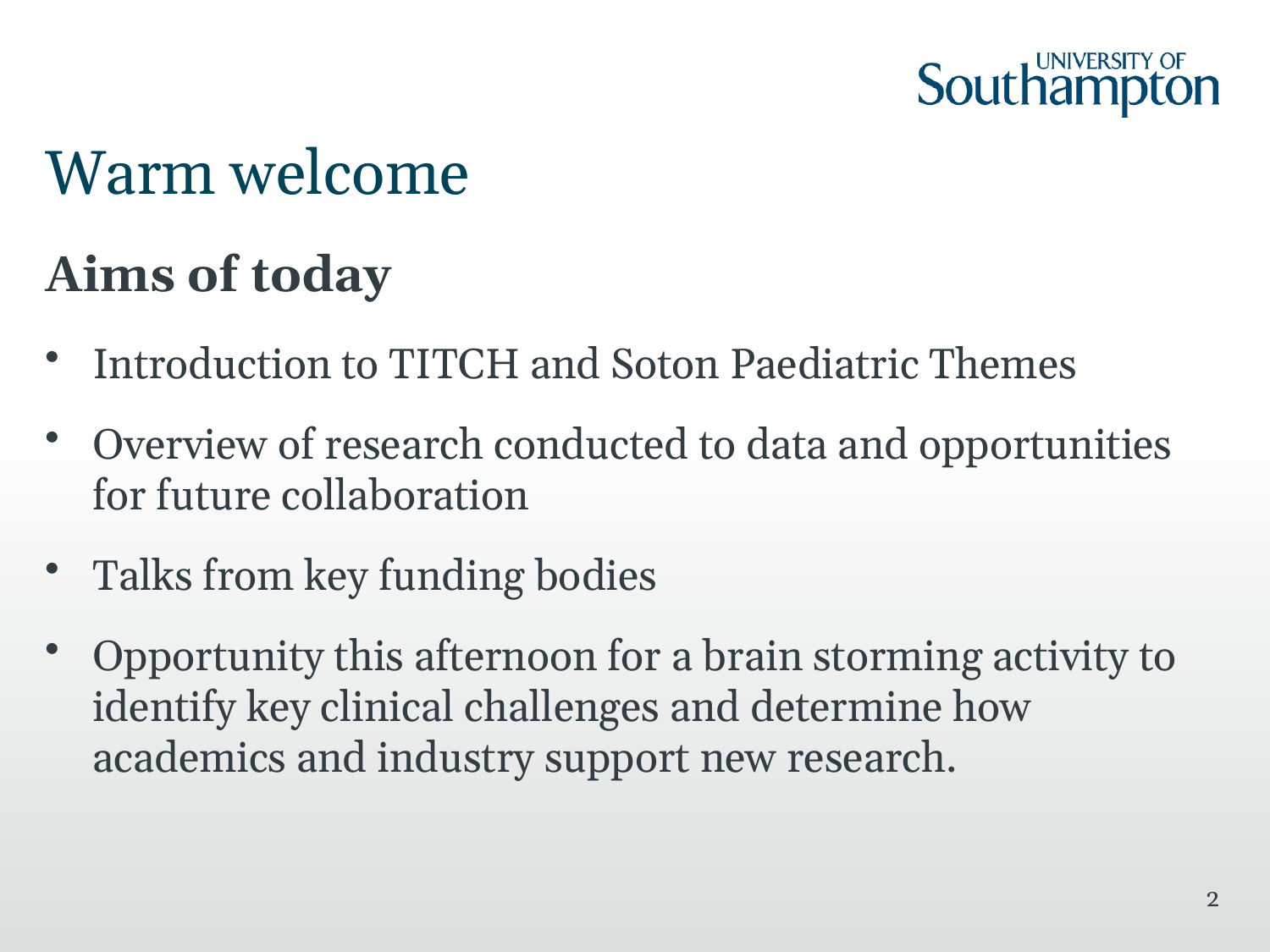

# Warm welcome
Aims of today
Introduction to TITCH and Soton Paediatric Themes
Overview of research conducted to data and opportunities for future collaboration
Talks from key funding bodies
Opportunity this afternoon for a brain storming activity to identify key clinical challenges and determine how academics and industry support new research.
2